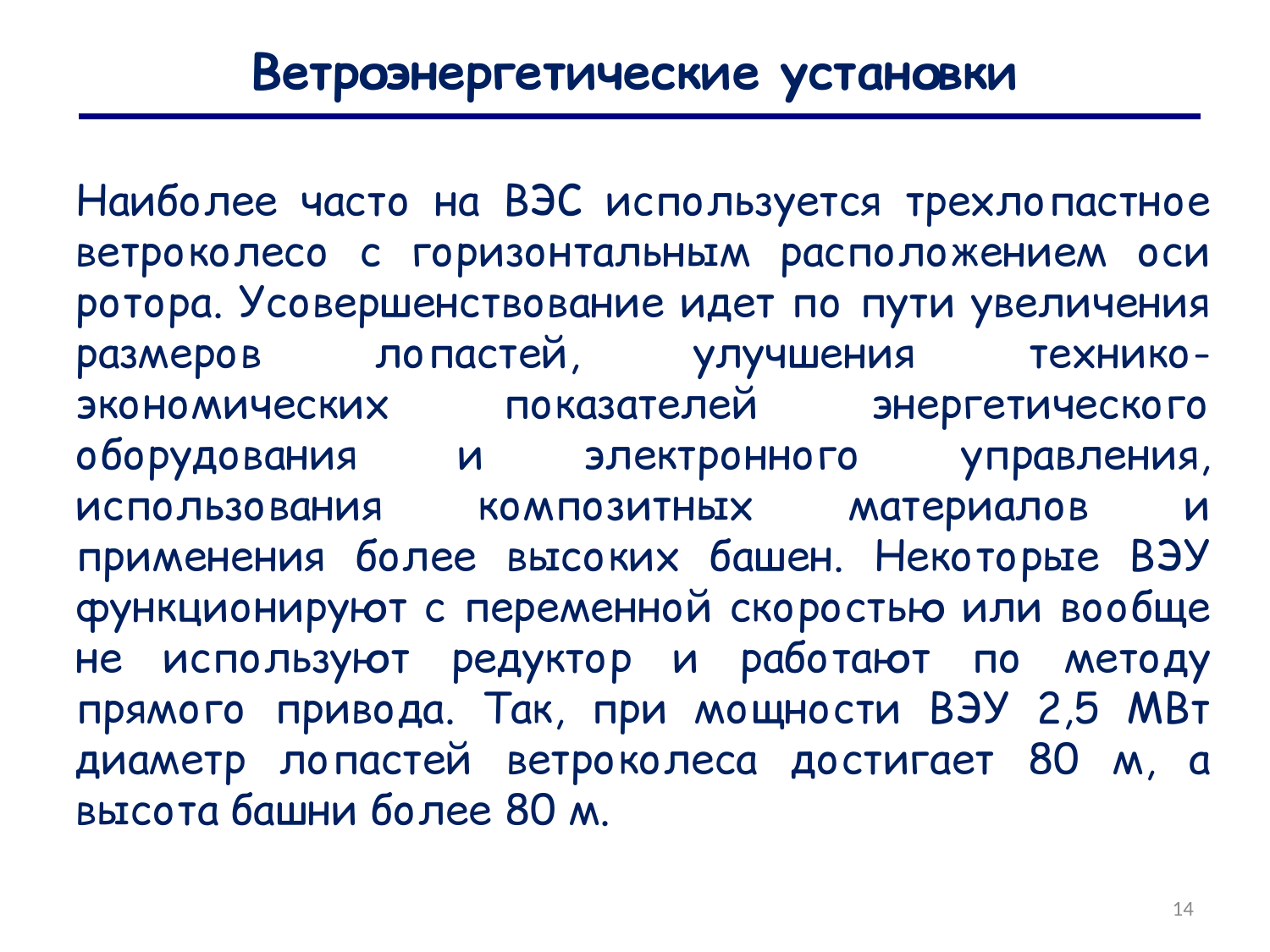

# Ветроэнергетические установки

Наиболее часто на ВЭС используется трехлопастное ветроколесо с горизонтальным расположением оси ротора. Усовершенствование идет по пути увеличения размеров лопастей, улучшения технико-экономических показателей энергетического оборудования и электронного управления, использования композитных материалов и применения более высоких башен. Некоторые ВЭУ функционируют с переменной скоростью или вообще не используют редуктор и работают по методу прямого привода. Так, при мощности ВЭУ 2,5 МВт диаметр лопастей ветроколеса достигает 80 м, а высота башни более 80 м.
14